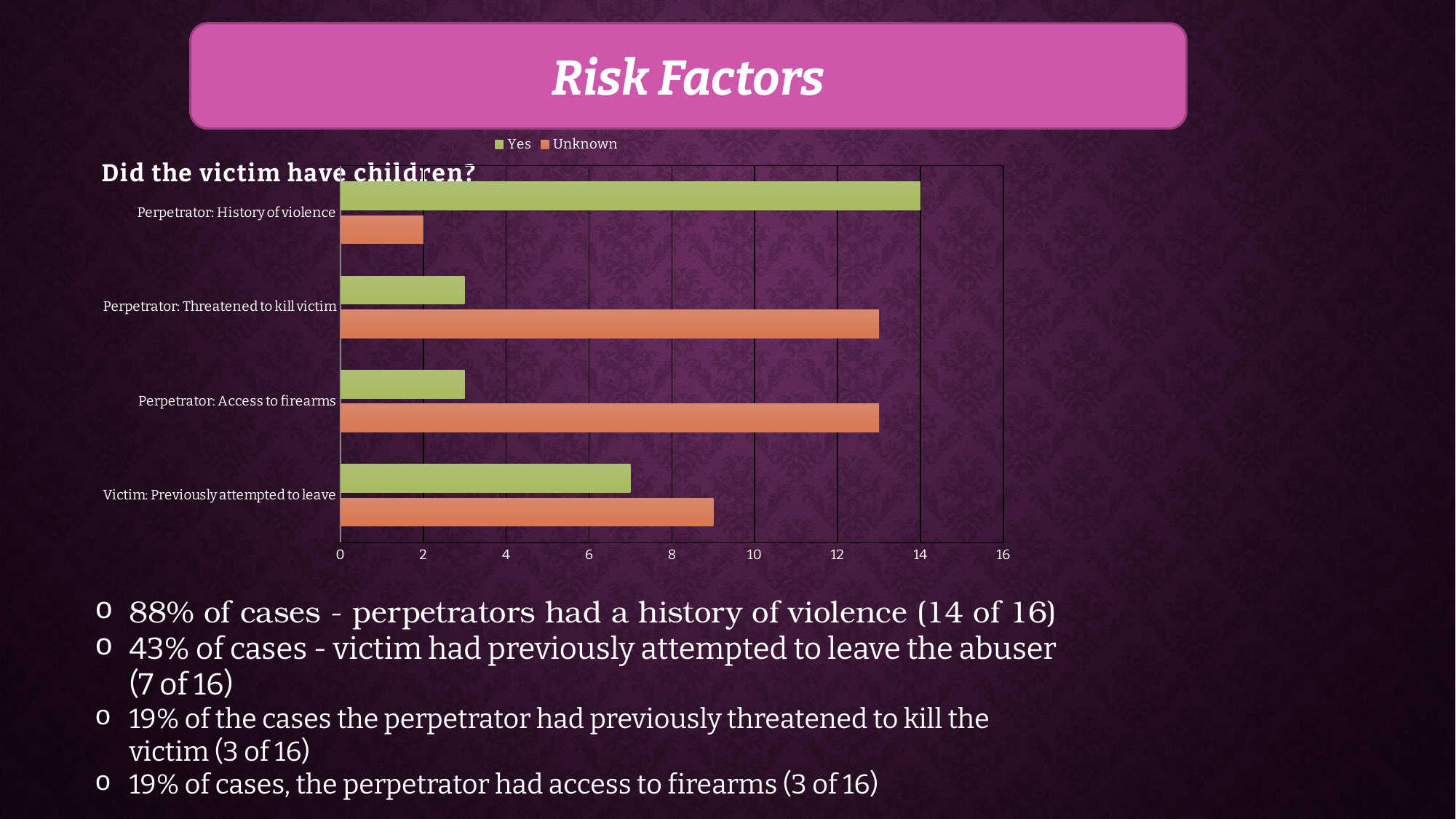

Risk Factors

### Chart

| Category | Unknown | Yes |
|---|---|---|
| Victim: Previously attempted to leave | 9.0 | 7.0 |
| Perpetrator: Access to firearms | 13.0 | 3.0 |
| Perpetrator: Threatened to kill victim | 13.0 | 3.0 |
| Perpetrator: History of violence | 2.0 | 14.0 |

### Chart: Did the victim have children?

| Category |
|---|
88% of cases - perpetrators had a history of violence (14 of 16)
43% of cases - victim had previously attempted to leave the abuser (7 of 16)
19% of the cases the perpetrator had previously threatened to kill the victim (3 of 16)
19% of cases, the perpetrator had access to firearms (3 of 16)